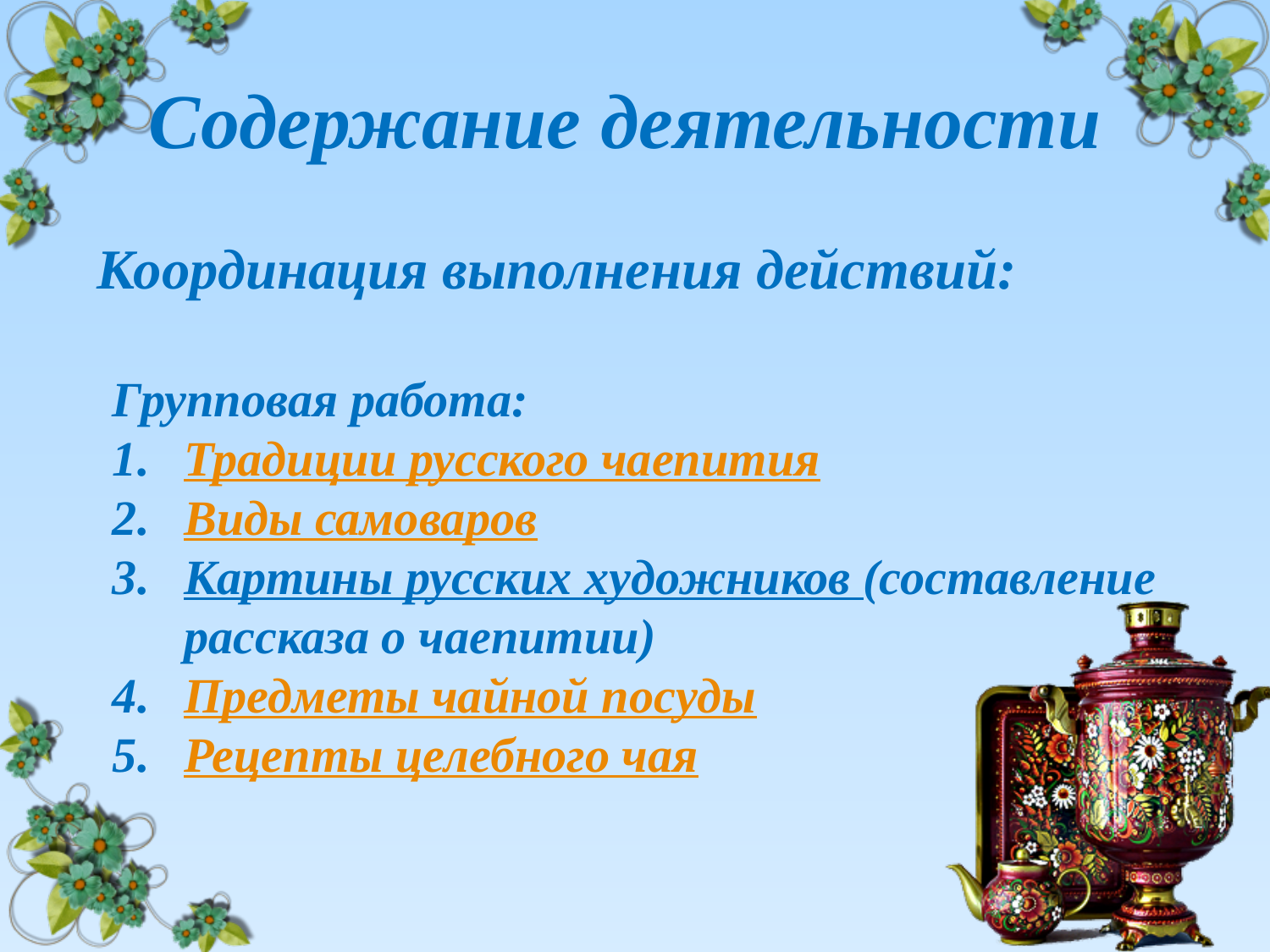

# Содержание деятельности
Координация выполнения действий:

Групповая работа:
Традиции русского чаепития
Виды самоваров
Картины русских художников (составление рассказа о чаепитии)
Предметы чайной посуды
Рецепты целебного чая